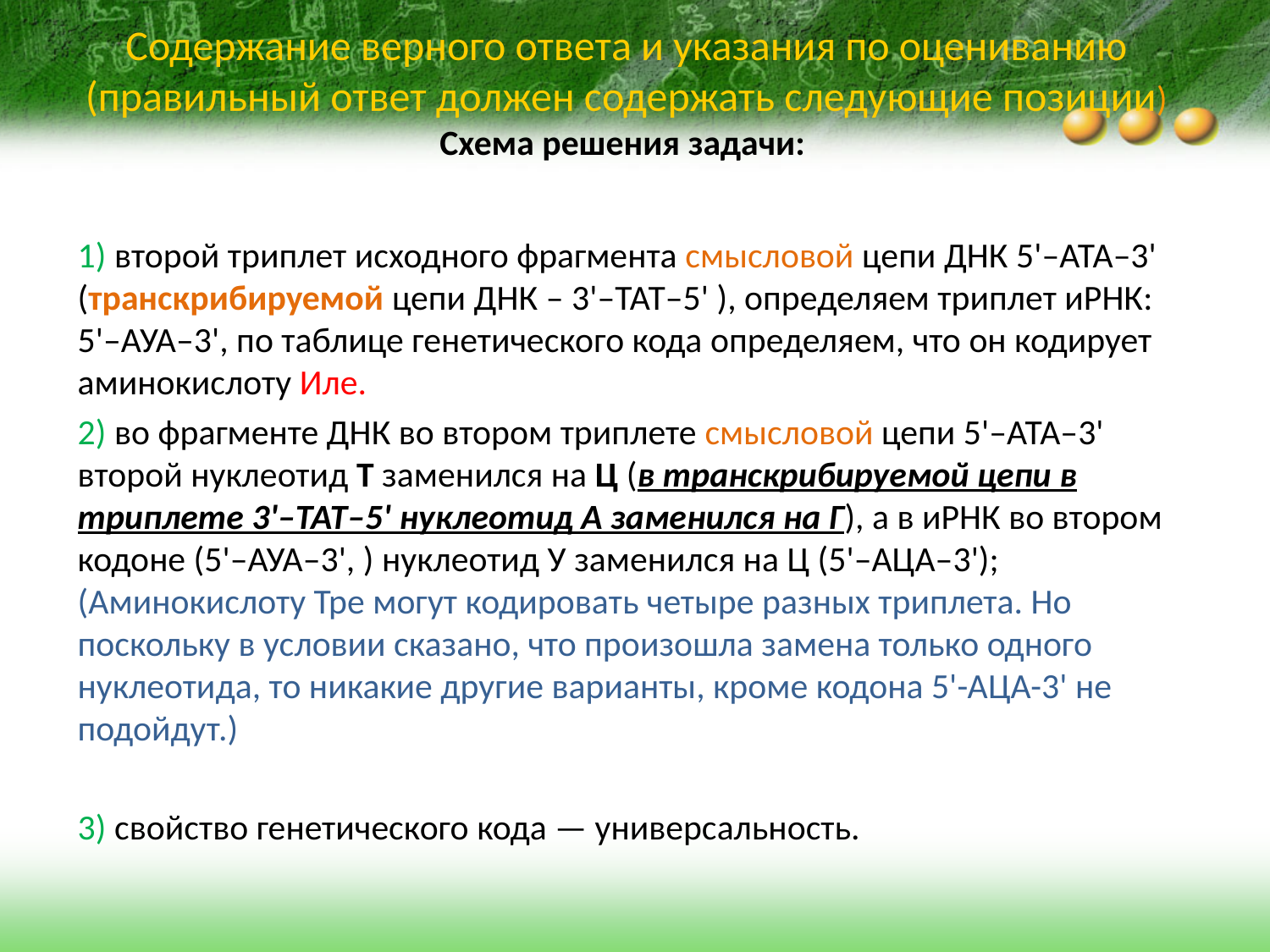

# Содержание верного ответа и указания по оцениванию (правильный ответ должен содержать следующие позиции) Схема решения задачи:
1) второй триплет исходного фрагмента смысловой цепи ДНК 5'–АТА–3' (транскрибируемой цепи ДНК – 3'–ТАТ–5' ), определяем триплет иРНК: 5'–АУА–3', по таблице генетического кода определяем, что он кодирует аминокислоту Иле.
2) во фрагменте ДНК во втором триплете смысловой цепи 5'–АТА–3'  второй нуклеотид Т заменился на Ц (в транскрибируемой цепи в триплете 3'–ТАТ–5' нуклеотид А заменился на Г), а в иРНК во втором кодоне (5'–АУА–3', ) нуклеотид У заменился на Ц (5'–АЦА–3'); (Аминокислоту Тре могут кодировать четыре разных триплета. Но поскольку в условии сказано, что произошла замена только одного нуклеотида, то никакие другие варианты, кроме кодона 5'-АЦА-3' не подойдут.)

3) свойство генетического кода — универсальность.